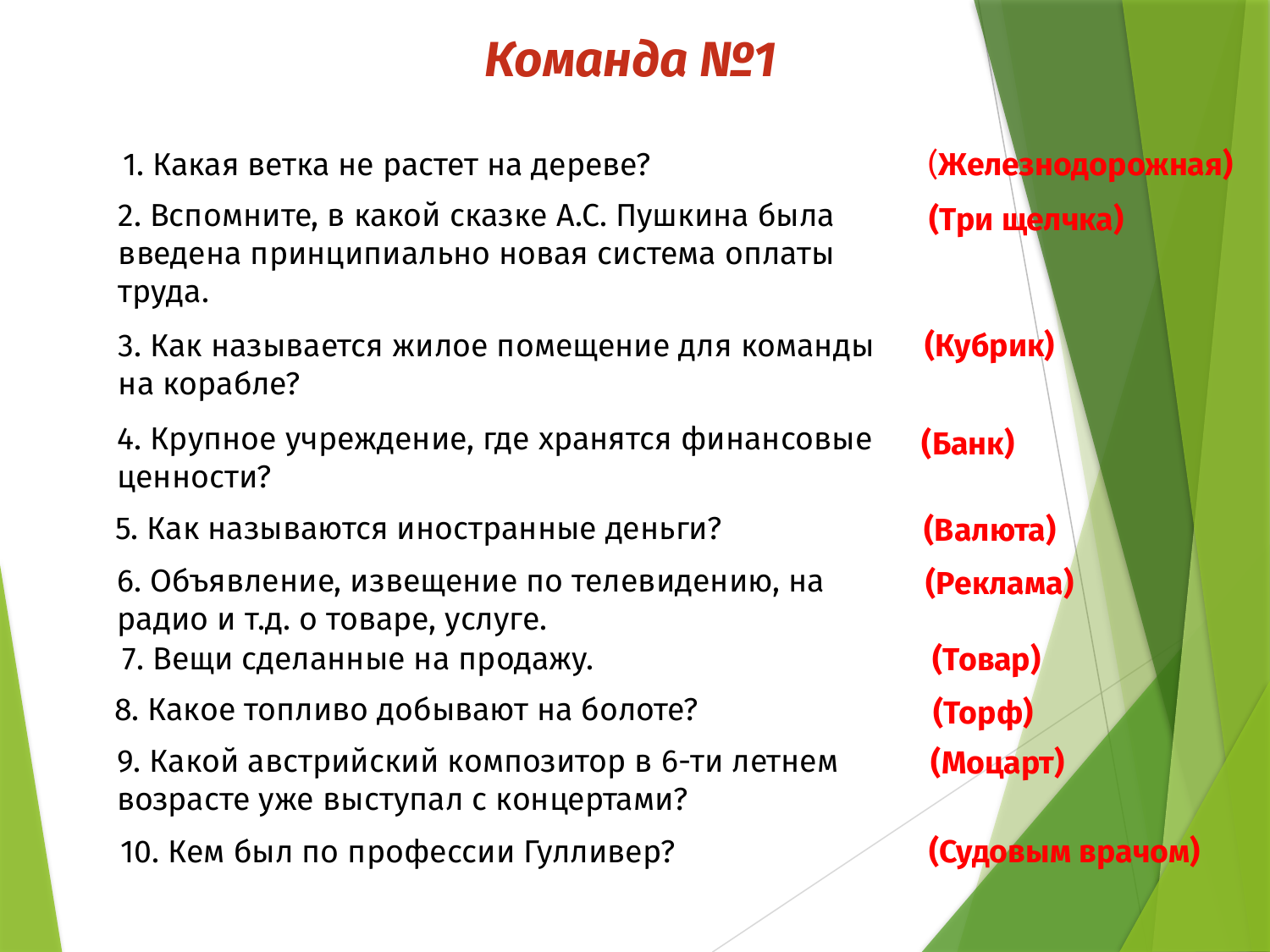

Команда №1
1. Какая ветка не растет на дереве?
(Железнодорожная)
2. Вспомните, в какой сказке А.С. Пушкина была введена принципиально новая система оплаты труда.
(Три щелчка)
(Кубрик)
3. Как называется жилое помещение для команды на корабле?
4. Крупное учреждение, где хранятся финансовые ценности?
(Банк)

5. Как называются иностранные деньги?
(Валюта)
6. Объявление, извещение по телевидению, на радио и т.д. о товаре, услуге.
(Реклама)
7. Вещи сделанные на продажу.
(Товар)
8. Какое топливо добывают на болоте?
(Торф)
9. Какой австрийский композитор в 6-ти летнем возрасте уже выступал с концертами?
(Моцарт)
10. Кем был по профессии Гулливер?
(Судовым врачом)